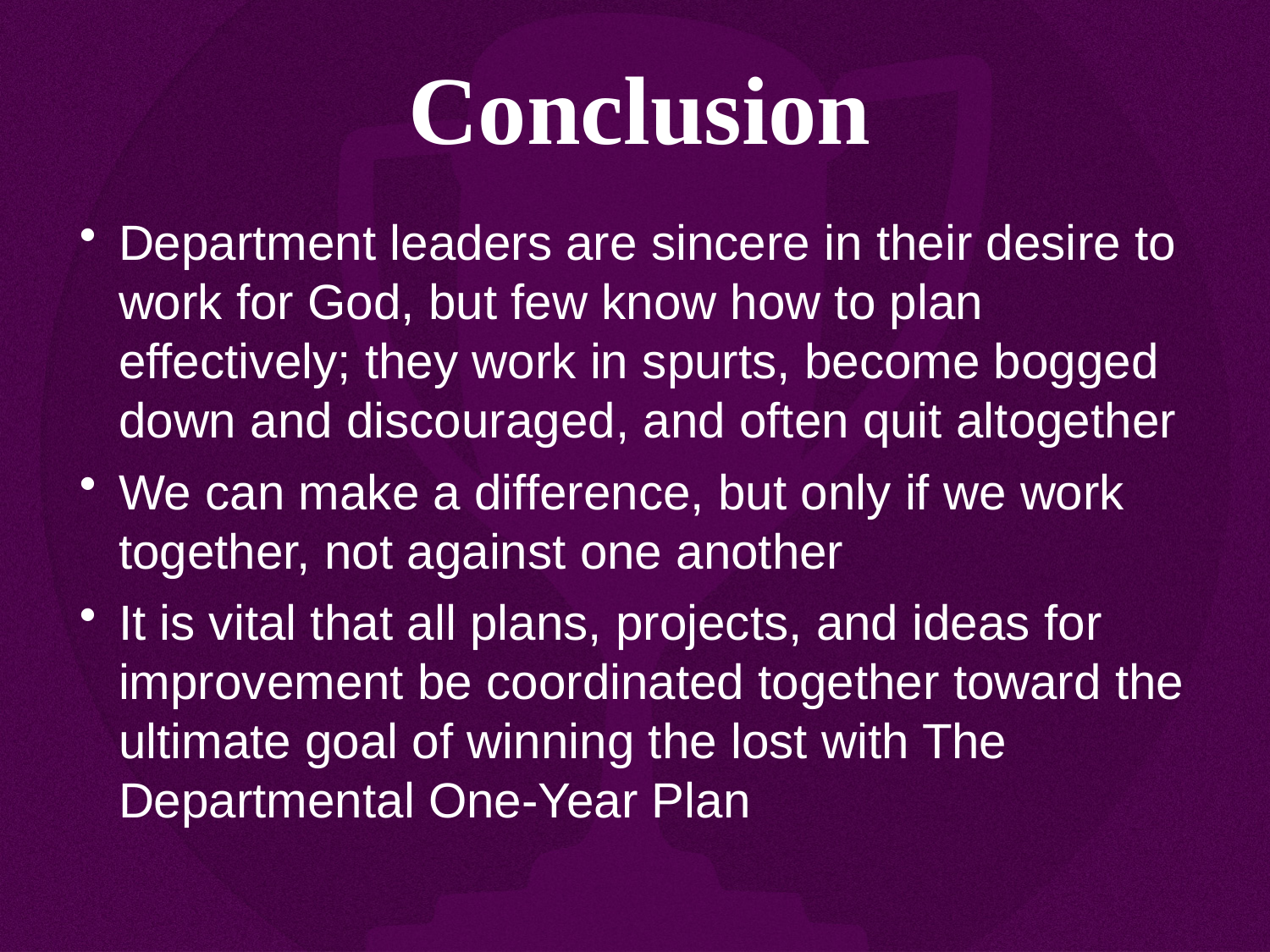

Conclusion
Department leaders are sincere in their desire to work for God, but few know how to plan effectively; they work in spurts, become bogged down and discouraged, and often quit altogether
We can make a difference, but only if we work together, not against one another
It is vital that all plans, projects, and ideas for improvement be coordinated together toward the ultimate goal of winning the lost with The Departmental One-Year Plan